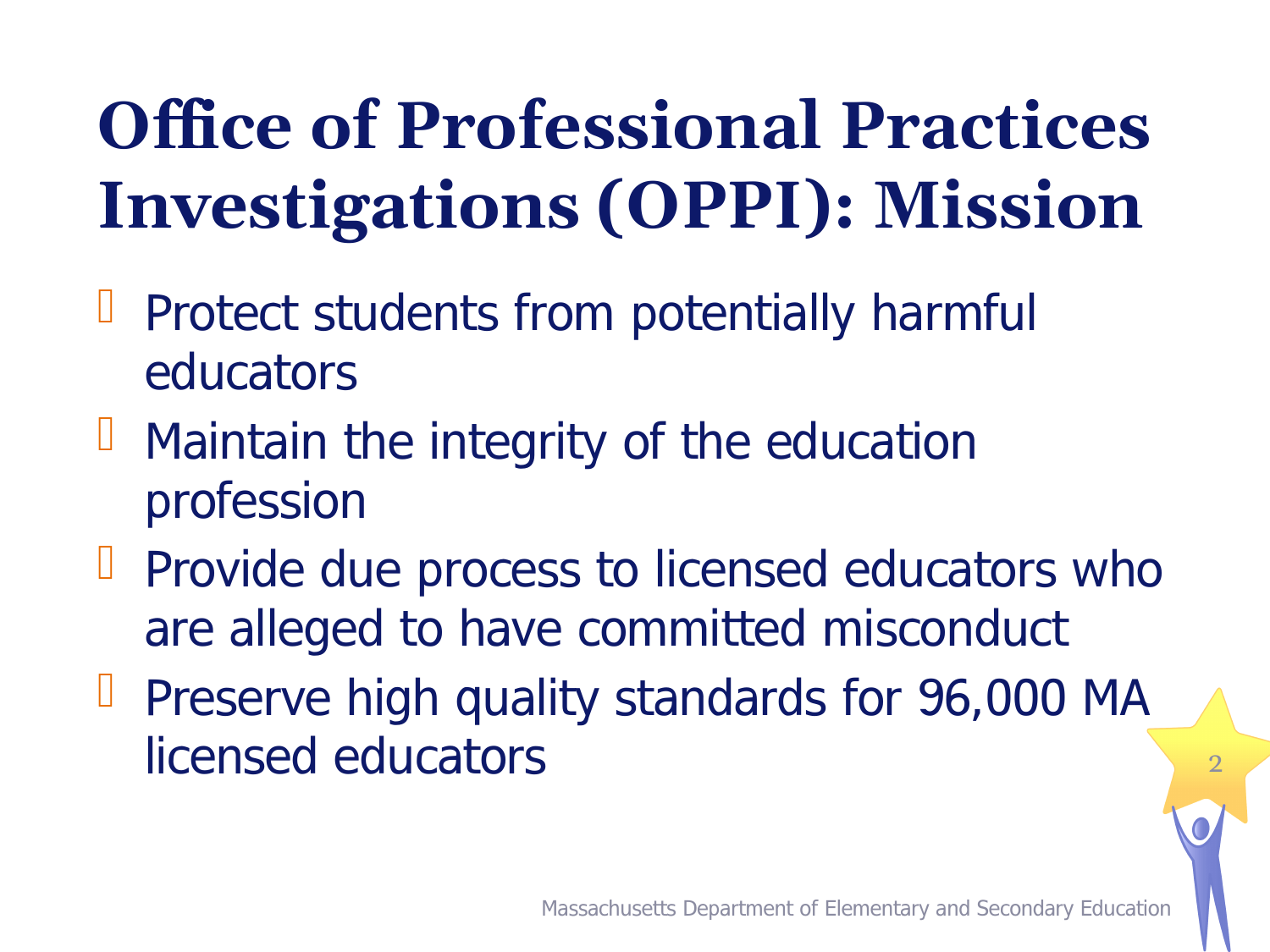

# Office of Professional Practices Investigations (OPPI): Mission
Protect students from potentially harmful educators
Maintain the integrity of the education profession
Provide due process to licensed educators who are alleged to have committed misconduct
Preserve high quality standards for 96,000 MA licensed educators

2
Massachusetts Department of Elementary and Secondary Education